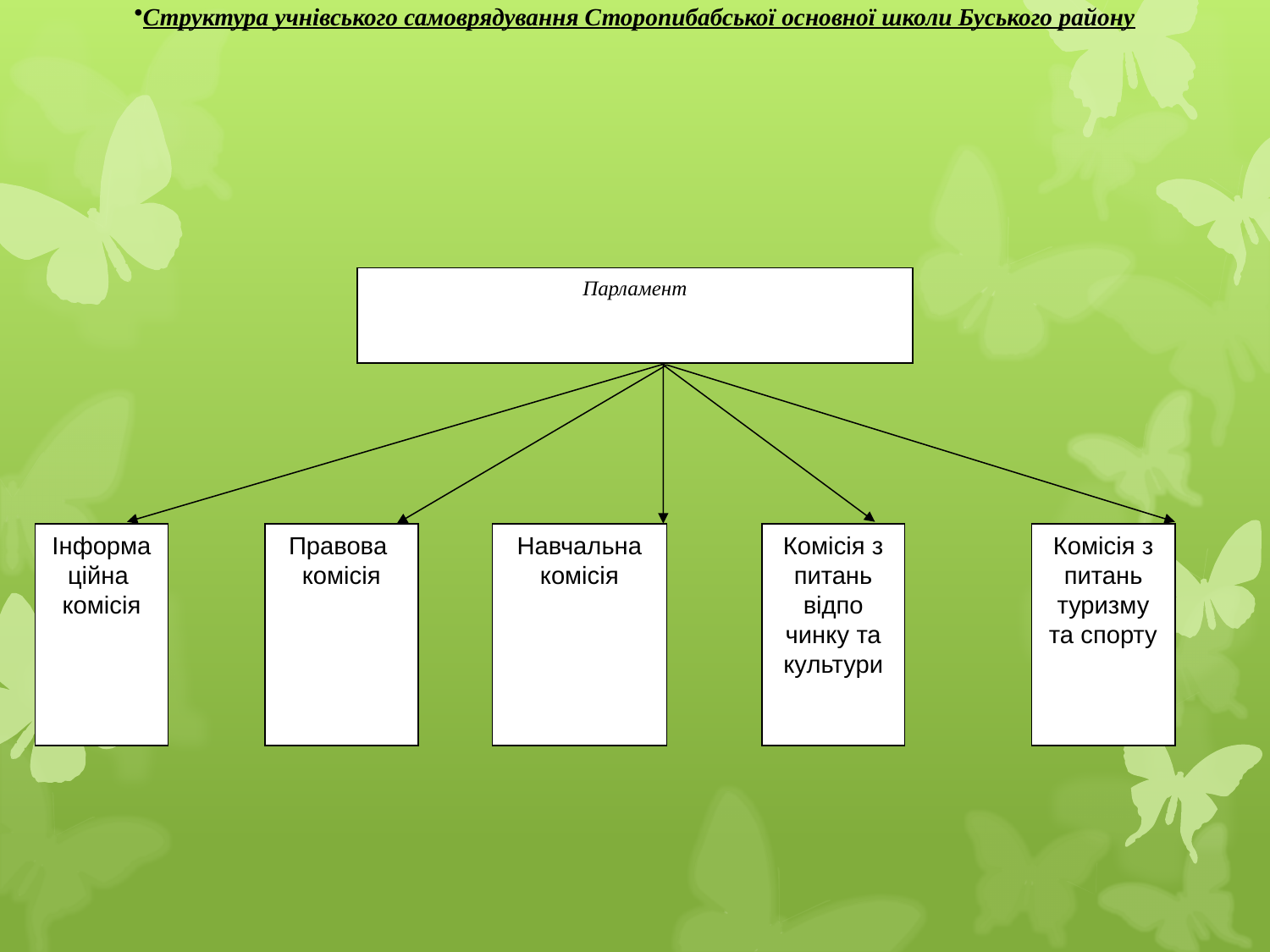

Структура учнівського самоврядування Сторопибабської основної школи Буського району

Парламент

Інформаційна  комісія
Правова  комісія
Навчальна комісія
Комісія з питань відпо
чинку та культури
Комісія з питань туризму та спорту